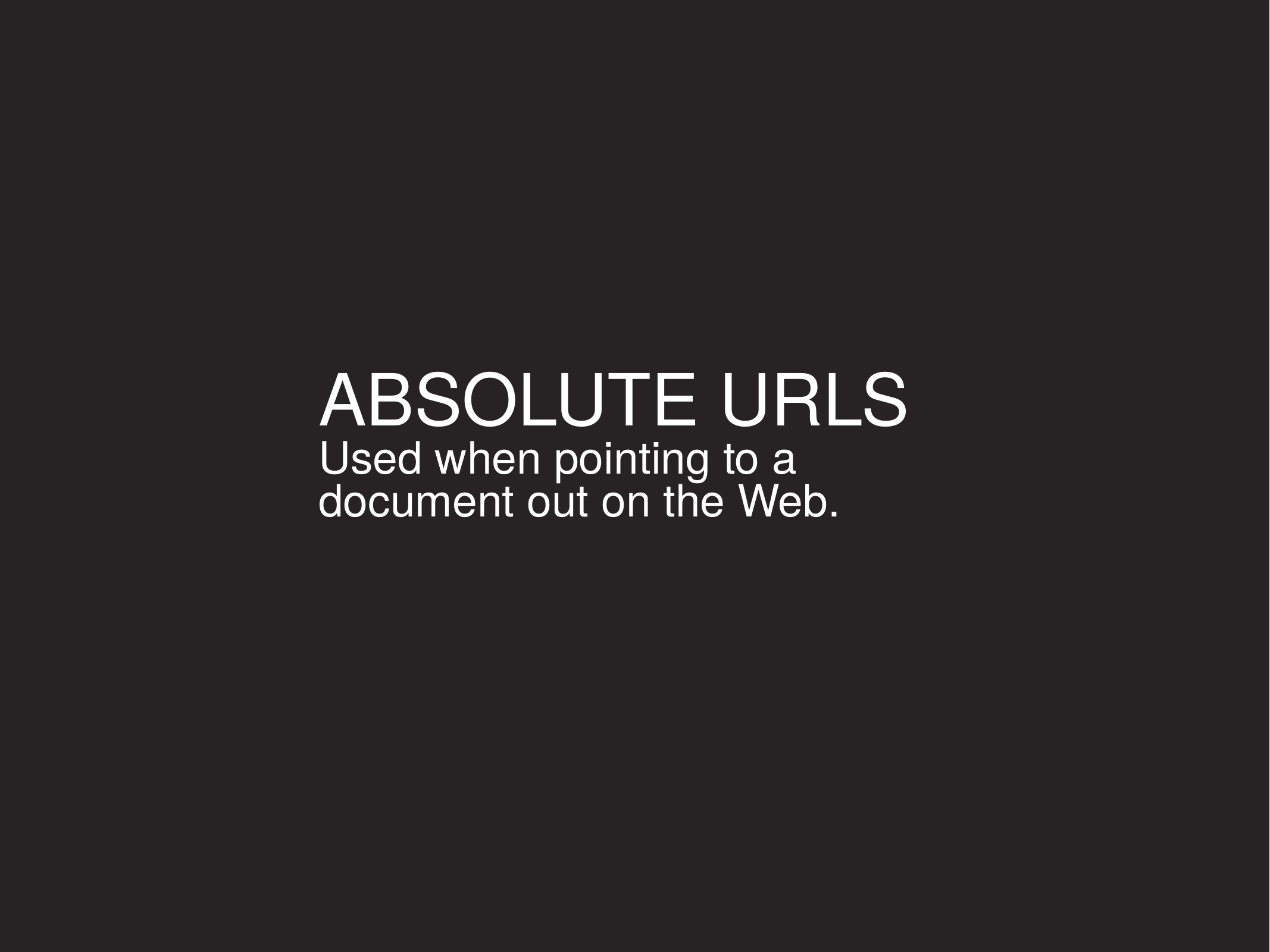

ABSOLUTE URLS
Used when pointing to a document out on the Web.